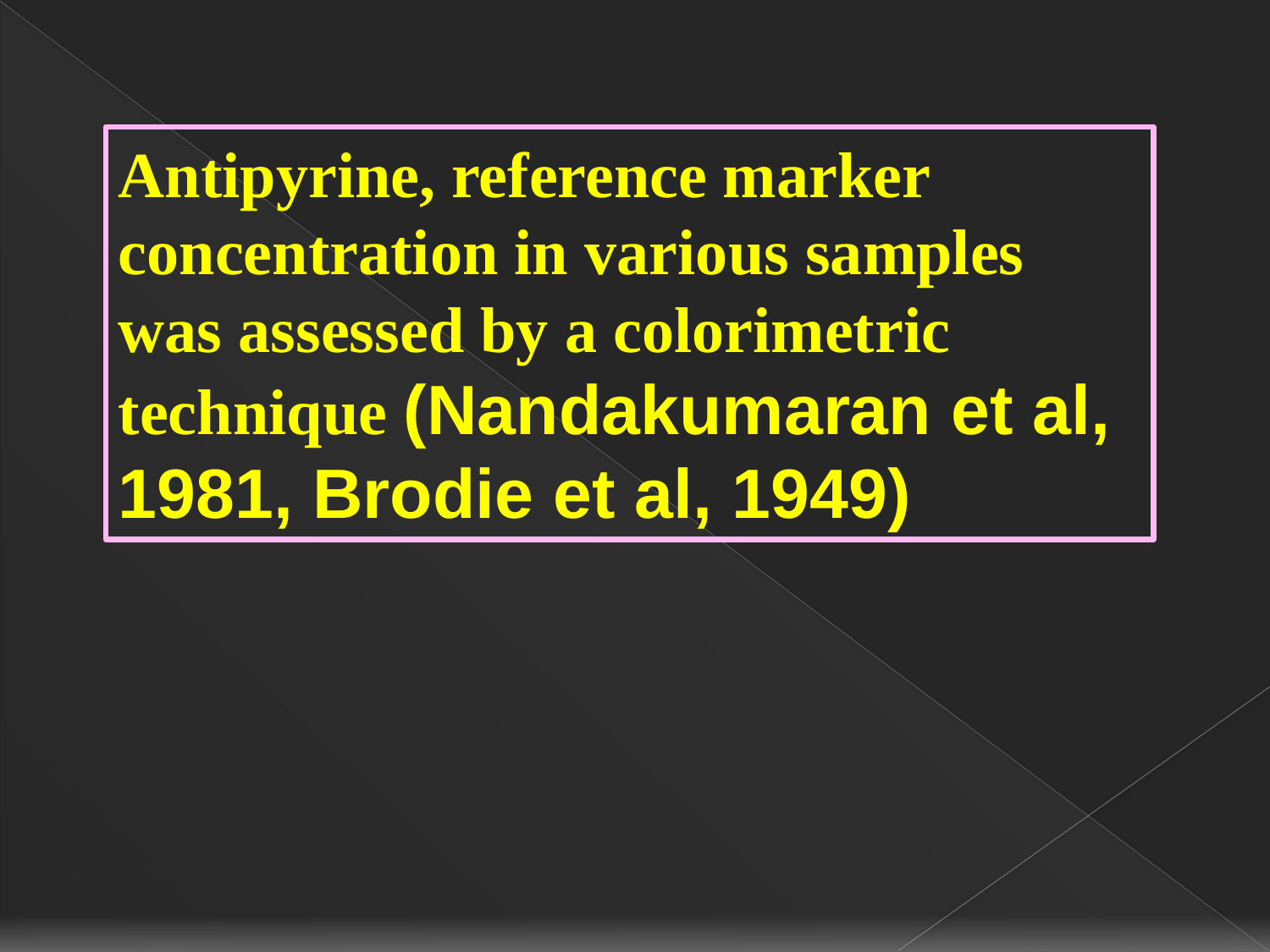

Antipyrine, reference marker concentration in various samples was assessed by a colorimetric technique (Nandakumaran et al, 1981, Brodie et al, 1949)